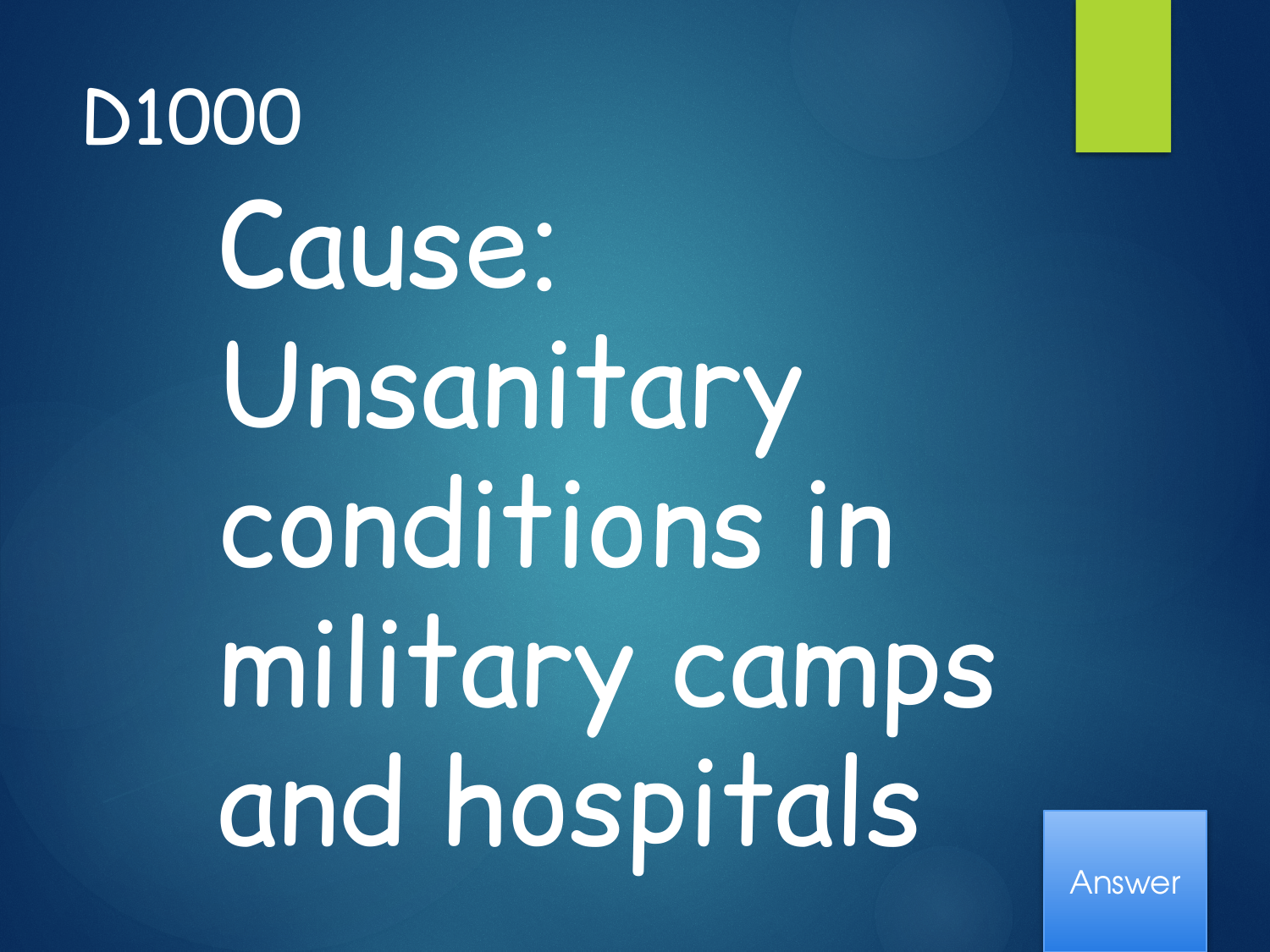

# D1000
Cause: Unsanitary conditions in military camps and hospitals
Answer